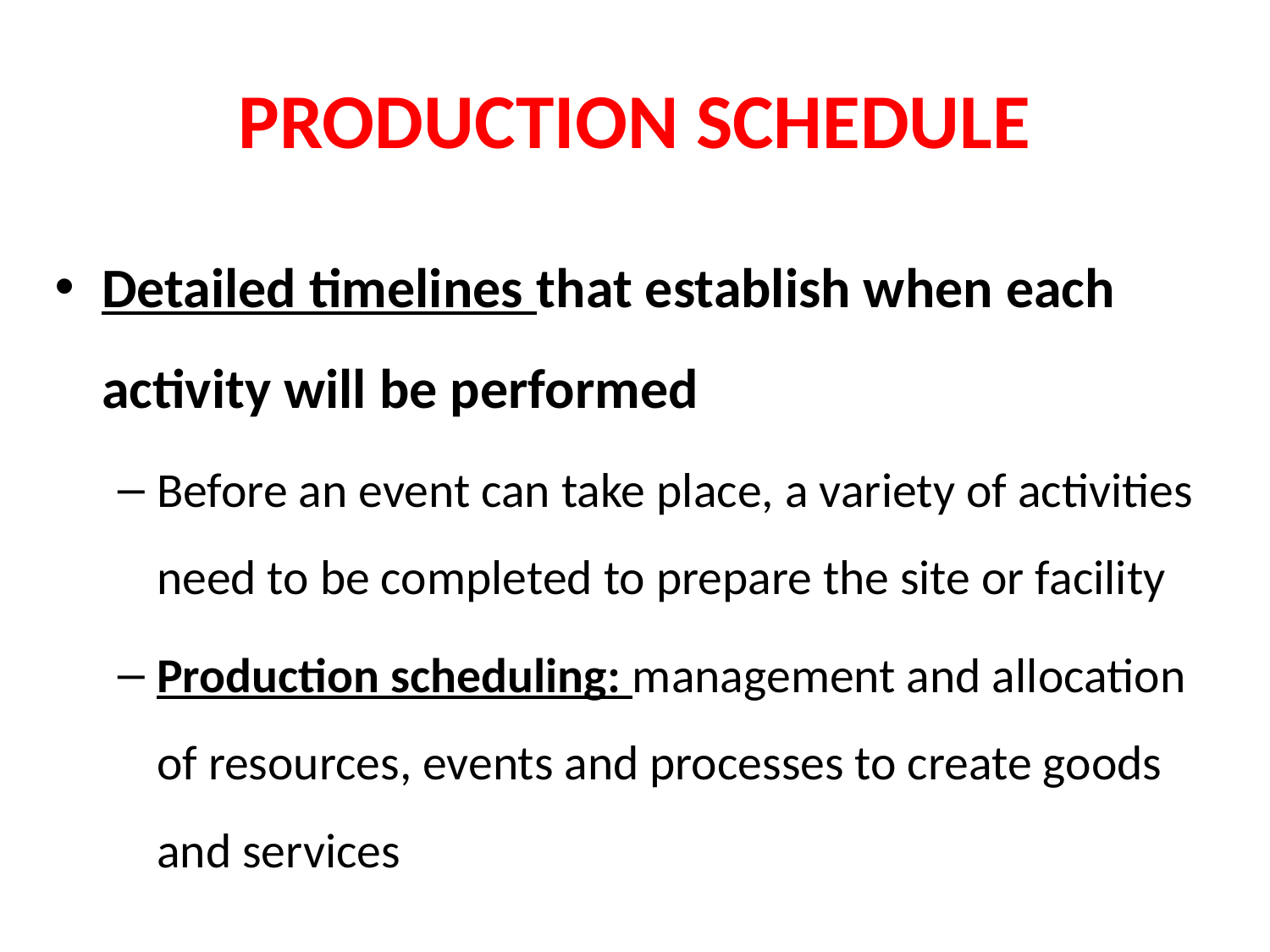

# PRODUCTION SCHEDULE
Detailed timelines that establish when each activity will be performed
Before an event can take place, a variety of activities need to be completed to prepare the site or facility
Production scheduling: management and allocation of resources, events and processes to create goods and services